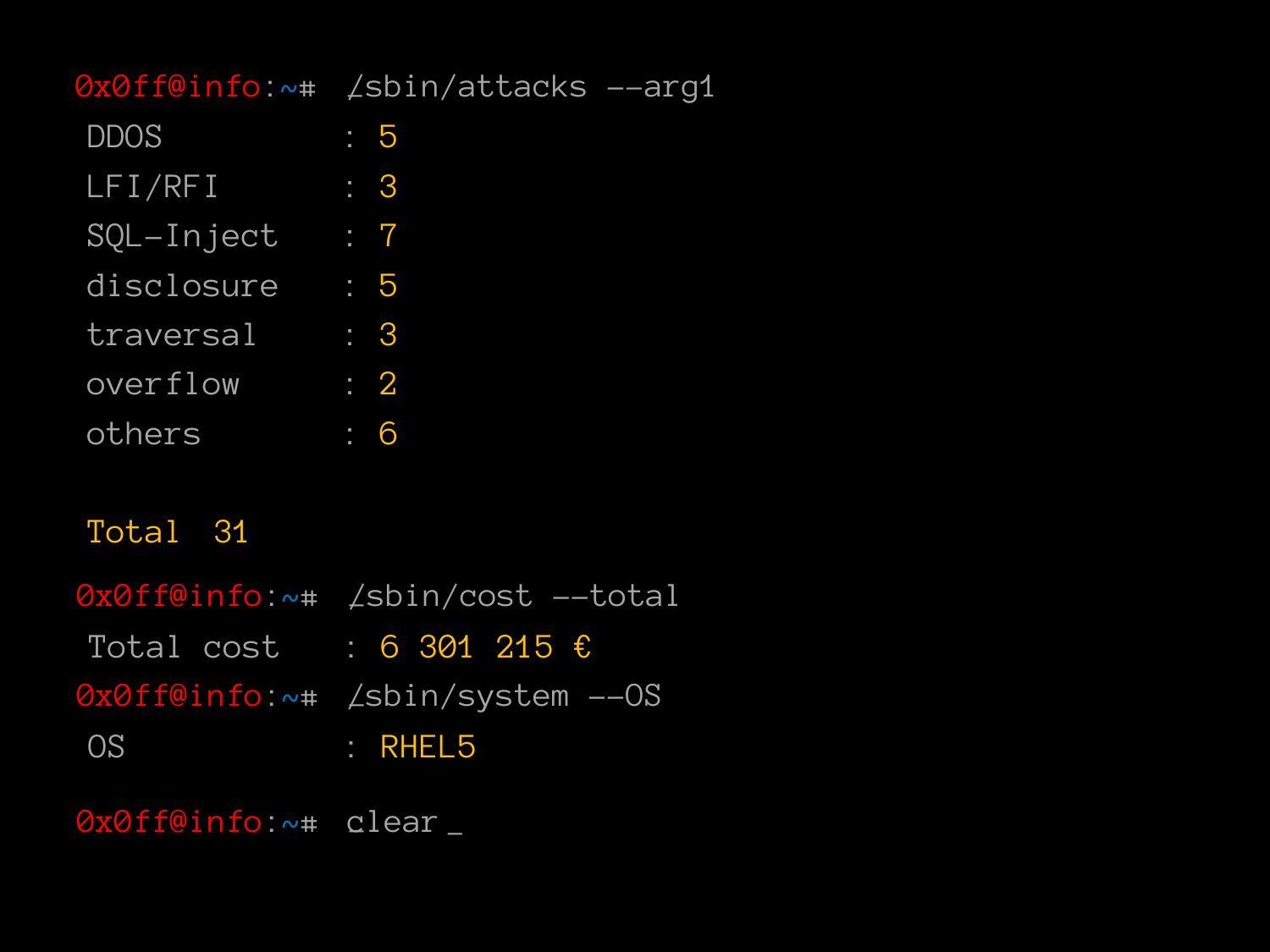

0x0ff@info:~#
/sbin/attacks -–arg1
_
DDOS		: 5
LFI/RFI	: 3
SQL-Inject	: 7
disclosure	: 5
traversal	: 3
overflow	: 2
others		: 6

Total 	31

0x0ff@info:~#
/sbin/cost --total
_
Total cost	: 6 301 215 €

0x0ff@info:~#
/sbin/system --OS
_
OS		: RHEL5

0x0ff@info:~#
clear
_
_